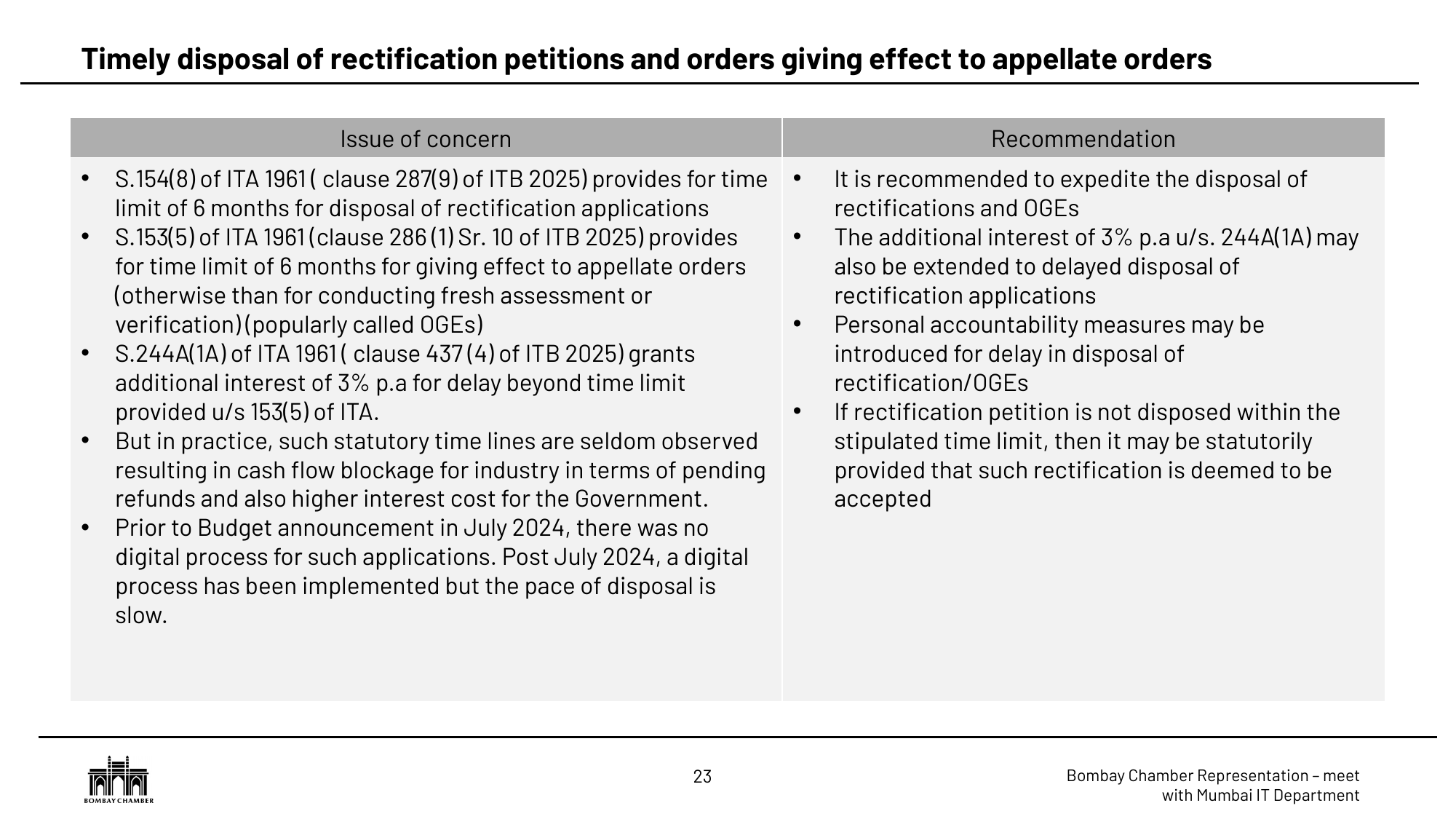

Timely disposal of rectification petitions and orders giving effect to appellate orders
| Issue of concern | Recommendation |
| --- | --- |
| S.154(8) of ITA 1961 ( clause 287(9) of ITB 2025) provides for time limit of 6 months for disposal of rectification applications S.153(5) of ITA 1961 (clause 286 (1) Sr. 10 of ITB 2025) provides for time limit of 6 months for giving effect to appellate orders (otherwise than for conducting fresh assessment or verification) (popularly called OGEs) S.244A(1A) of ITA 1961 ( clause 437 (4) of ITB 2025) grants additional interest of 3% p.a for delay beyond time limit provided u/s 153(5) of ITA. But in practice, such statutory time lines are seldom observed resulting in cash flow blockage for industry in terms of pending refunds and also higher interest cost for the Government. Prior to Budget announcement in July 2024, there was no digital process for such applications. Post July 2024, a digital process has been implemented but the pace of disposal is slow. | It is recommended to expedite the disposal of rectifications and OGEs The additional interest of 3% p.a u/s. 244A(1A) may also be extended to delayed disposal of rectification applications Personal accountability measures may be introduced for delay in disposal of rectification/OGEs If rectification petition is not disposed within the stipulated time limit, then it may be statutorily provided that such rectification is deemed to be accepted |